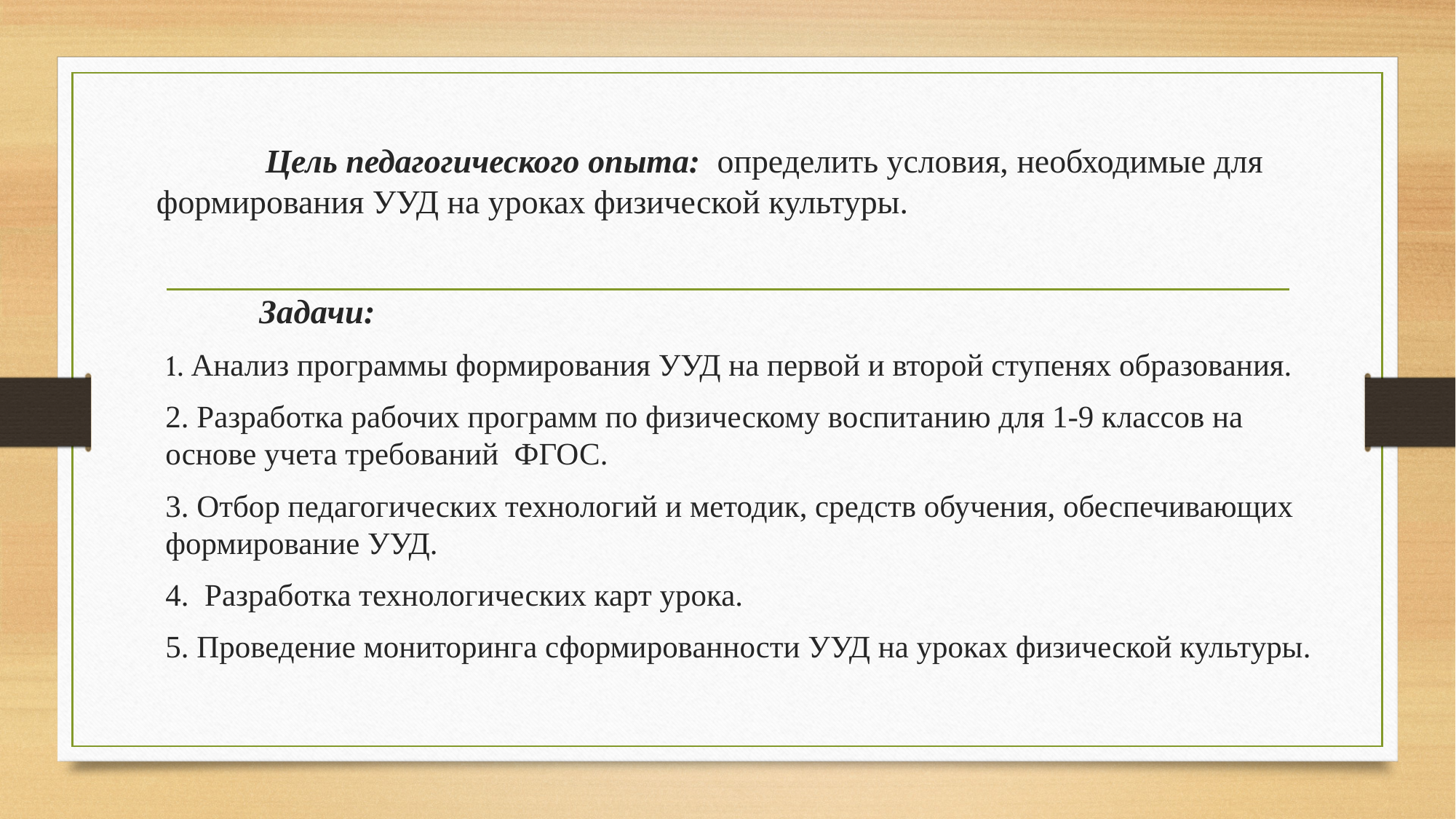

# Цель педагогического опыта:  определить условия, необходимые для формирования УУД на уроках физической культуры.
	Задачи:
1. Анализ программы формирования УУД на первой и второй ступенях образования.
2. Разработка рабочих программ по физическому воспитанию для 1-9 классов на основе учета требований  ФГОС.
3. Отбор педагогических технологий и методик, средств обучения, обеспечивающих формирование УУД.
4.  Разработка технологических карт урока.
5. Проведение мониторинга сформированности УУД на уроках физической культуры.